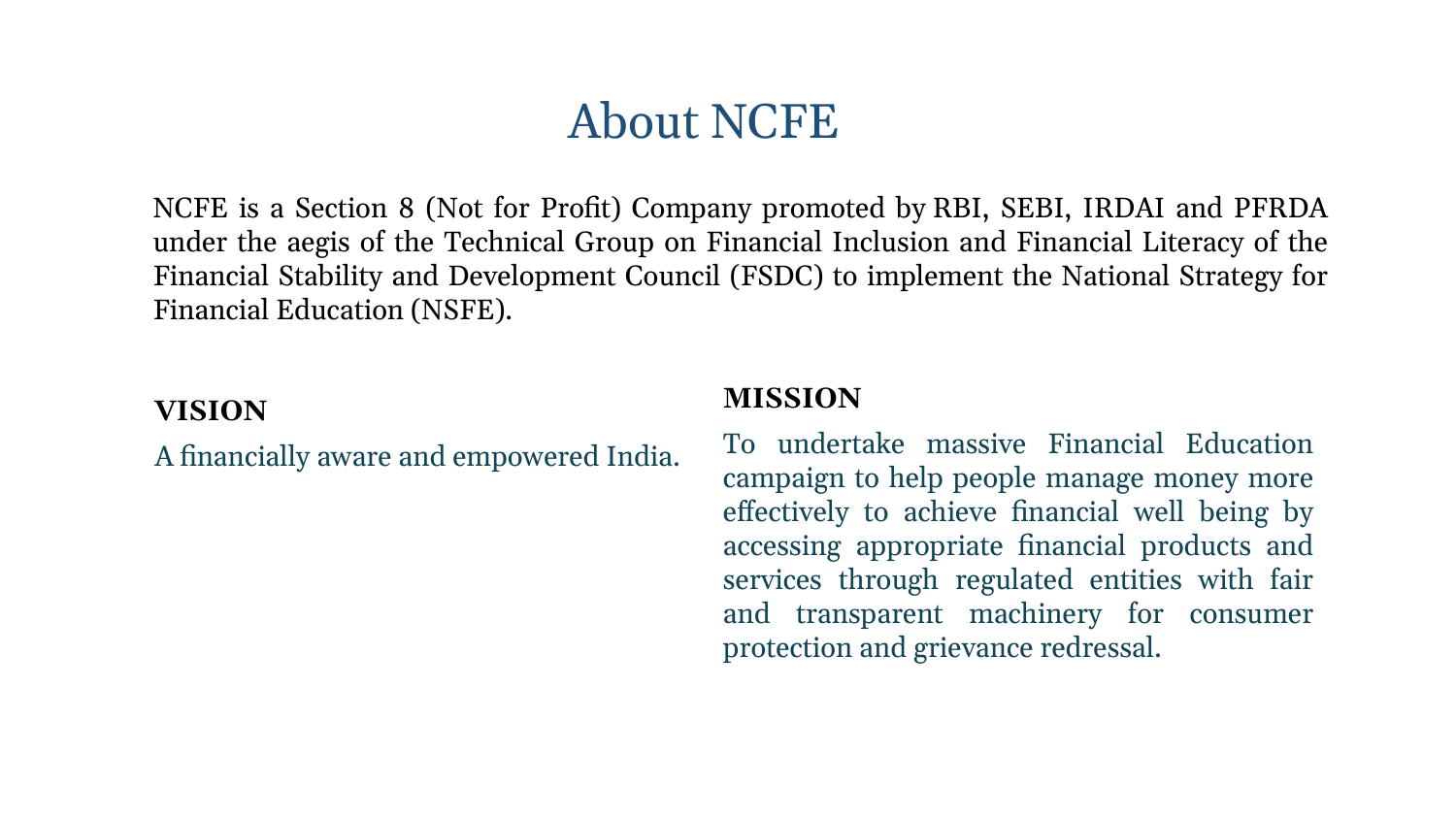

# About NCFE
NCFE is a Section 8 (Not for Profit) Company promoted by RBI, SEBI, IRDAI and PFRDA under the aegis of the Technical Group on Financial Inclusion and Financial Literacy of the Financial Stability and Development Council (FSDC) to implement the National Strategy for Financial Education (NSFE).

MISSION
To undertake massive Financial Education campaign to help people manage money more effectively to achieve financial well being by accessing appropriate financial products and services through regulated entities with fair and transparent machinery for consumer protection and grievance redressal.
VISION
A financially aware and empowered India.